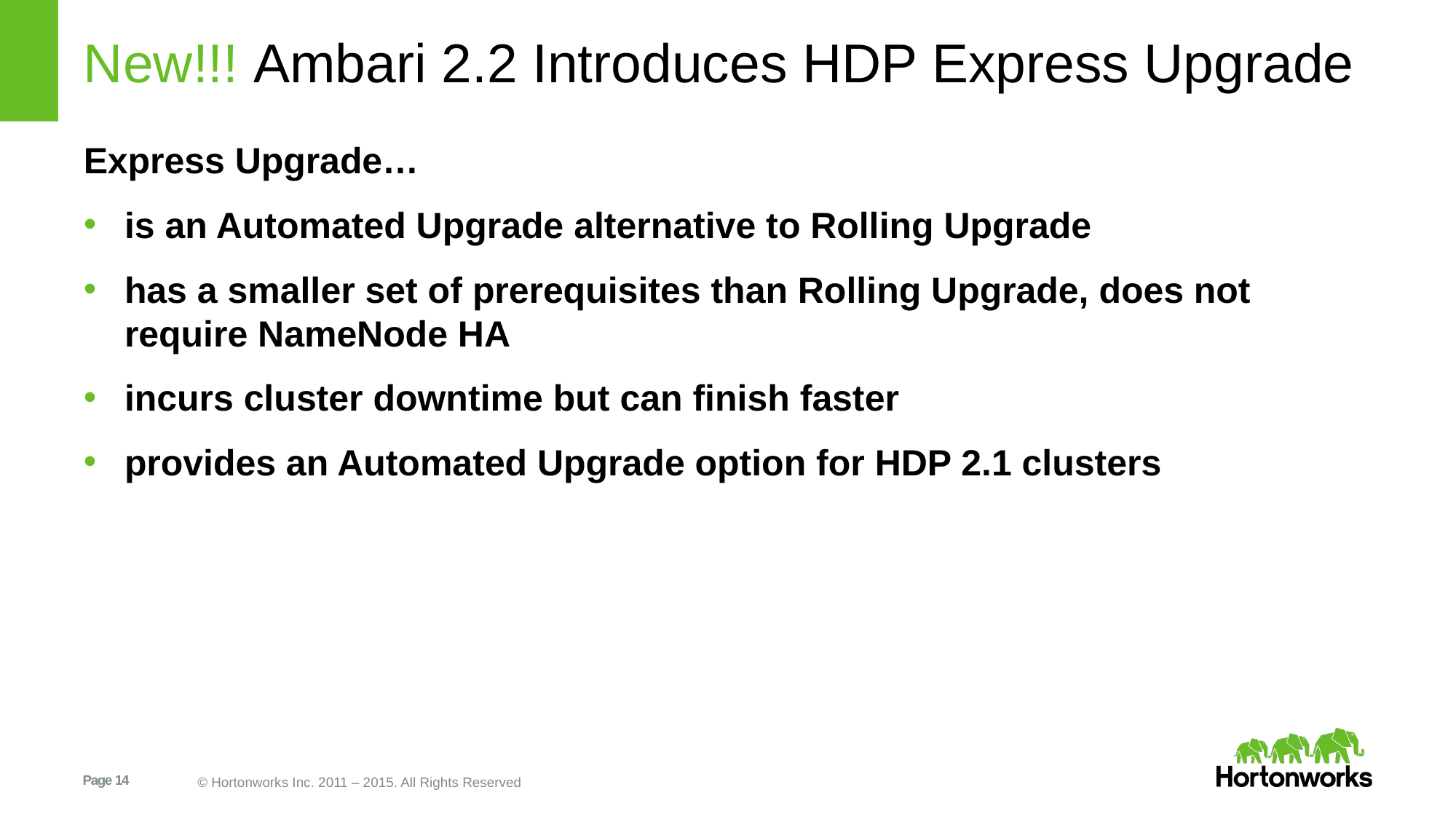

# New!!! Ambari 2.2 Introduces HDP Express Upgrade
Express Upgrade…
is an Automated Upgrade alternative to Rolling Upgrade
has a smaller set of prerequisites than Rolling Upgrade, does not require NameNode HA
incurs cluster downtime but can finish faster
provides an Automated Upgrade option for HDP 2.1 clusters